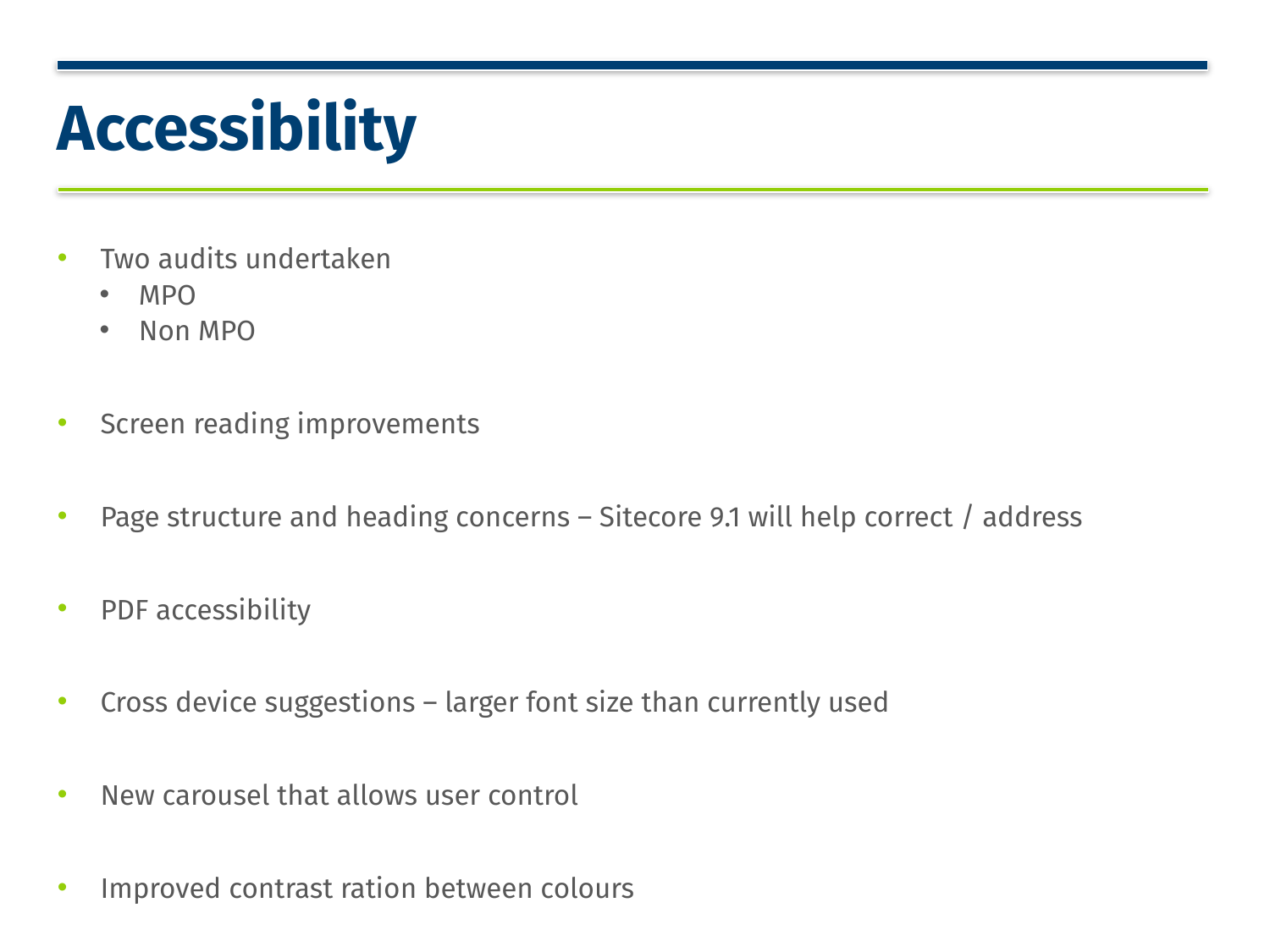

# Accessibility
Two audits undertaken
MPO
Non MPO

Screen reading improvements

Page structure and heading concerns – Sitecore 9.1 will help correct / address

PDF accessibility

Cross device suggestions – larger font size than currently used

New carousel that allows user control

Improved contrast ration between colours

MPO report due next month